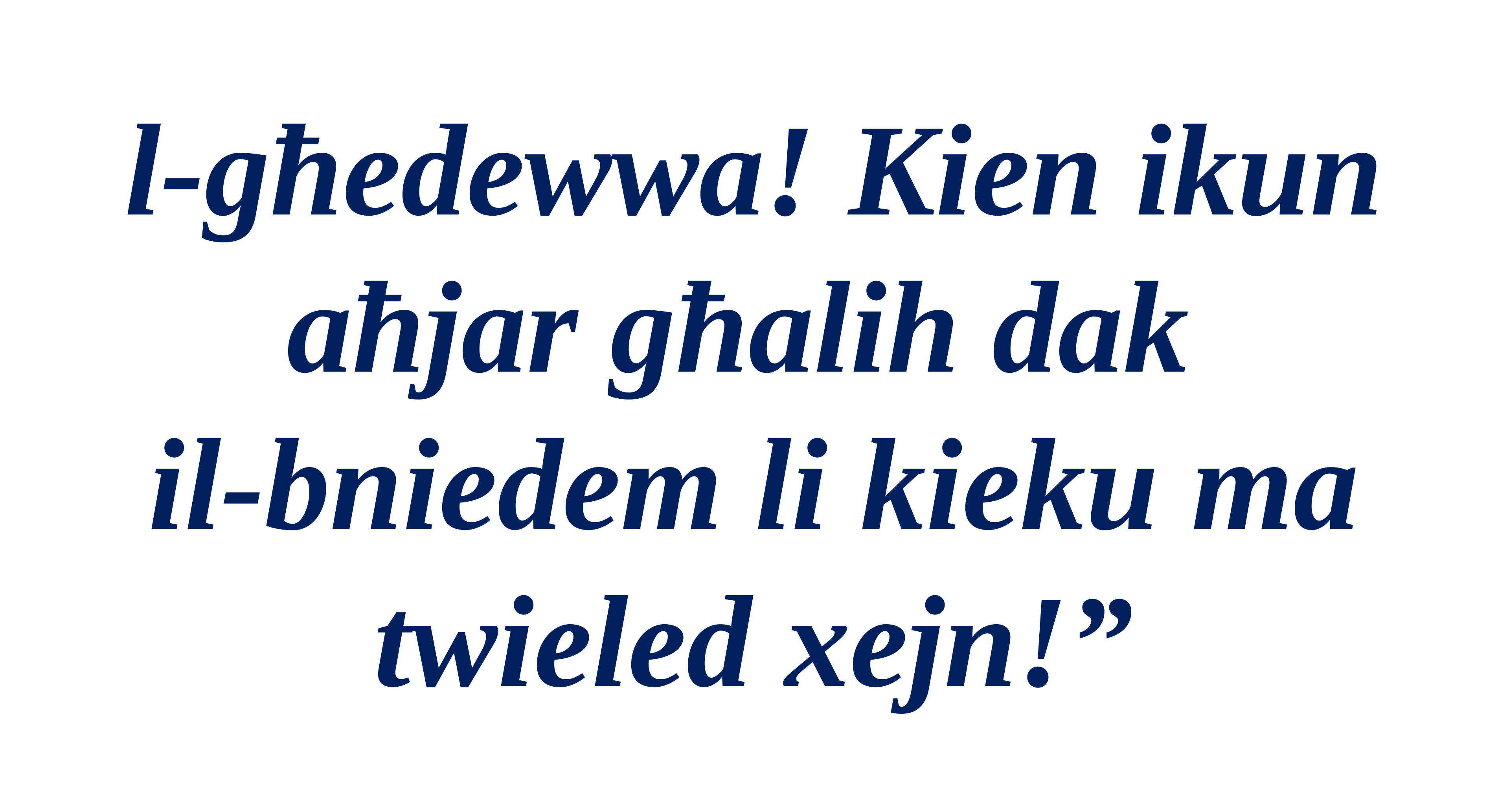

l-għedewwa! Kien ikun aħjar għalih dak
il-bniedem li kieku ma twieled xejn!”